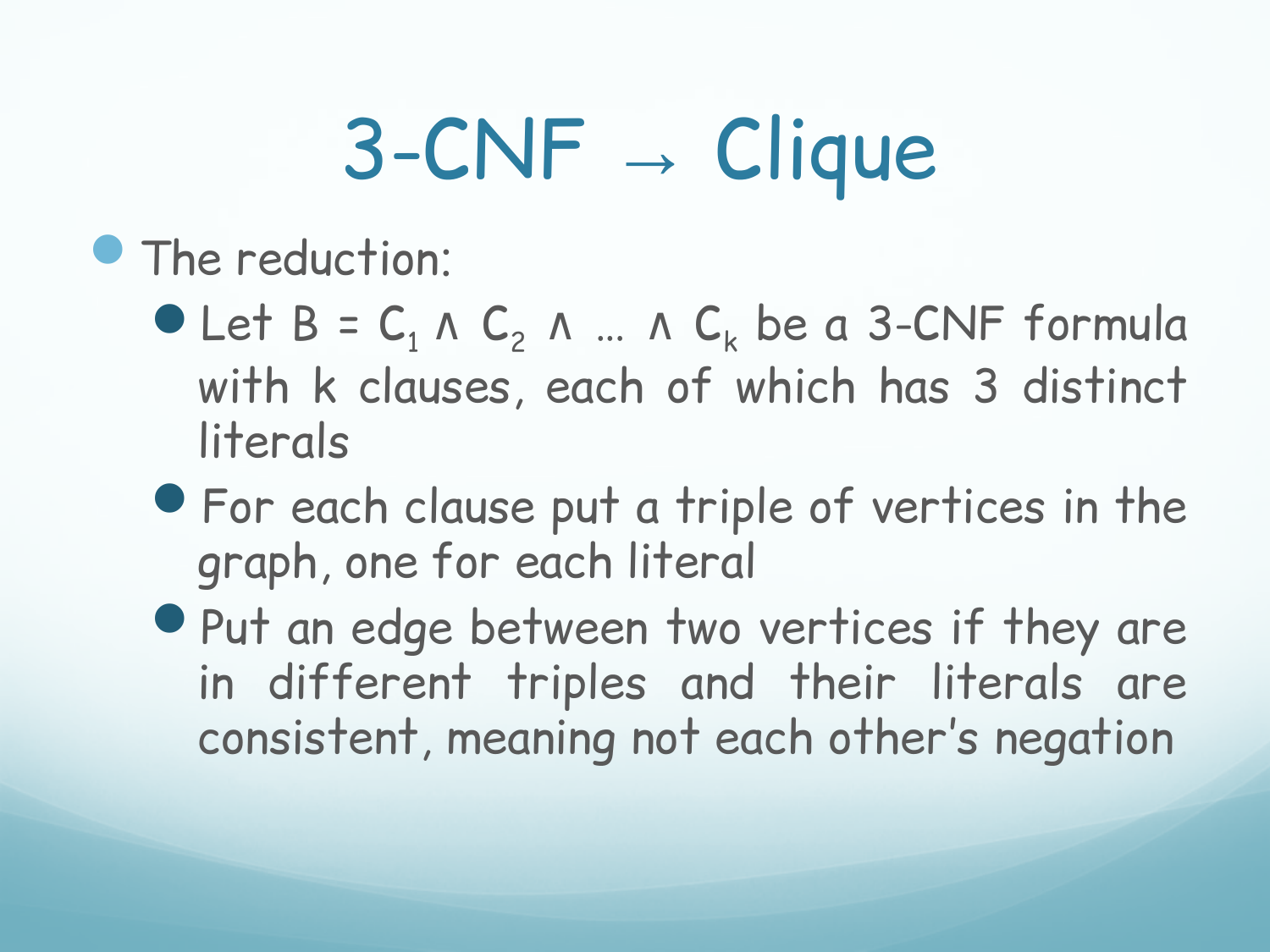

# 3-CNF → Clique
The reduction:
Let B = C1 ∧ C2 ∧ … ∧ Ck be a 3-CNF formula with k clauses, each of which has 3 distinct literals
For each clause put a triple of vertices in the graph, one for each literal
Put an edge between two vertices if they are in different triples and their literals are consistent, meaning not each other’s negation